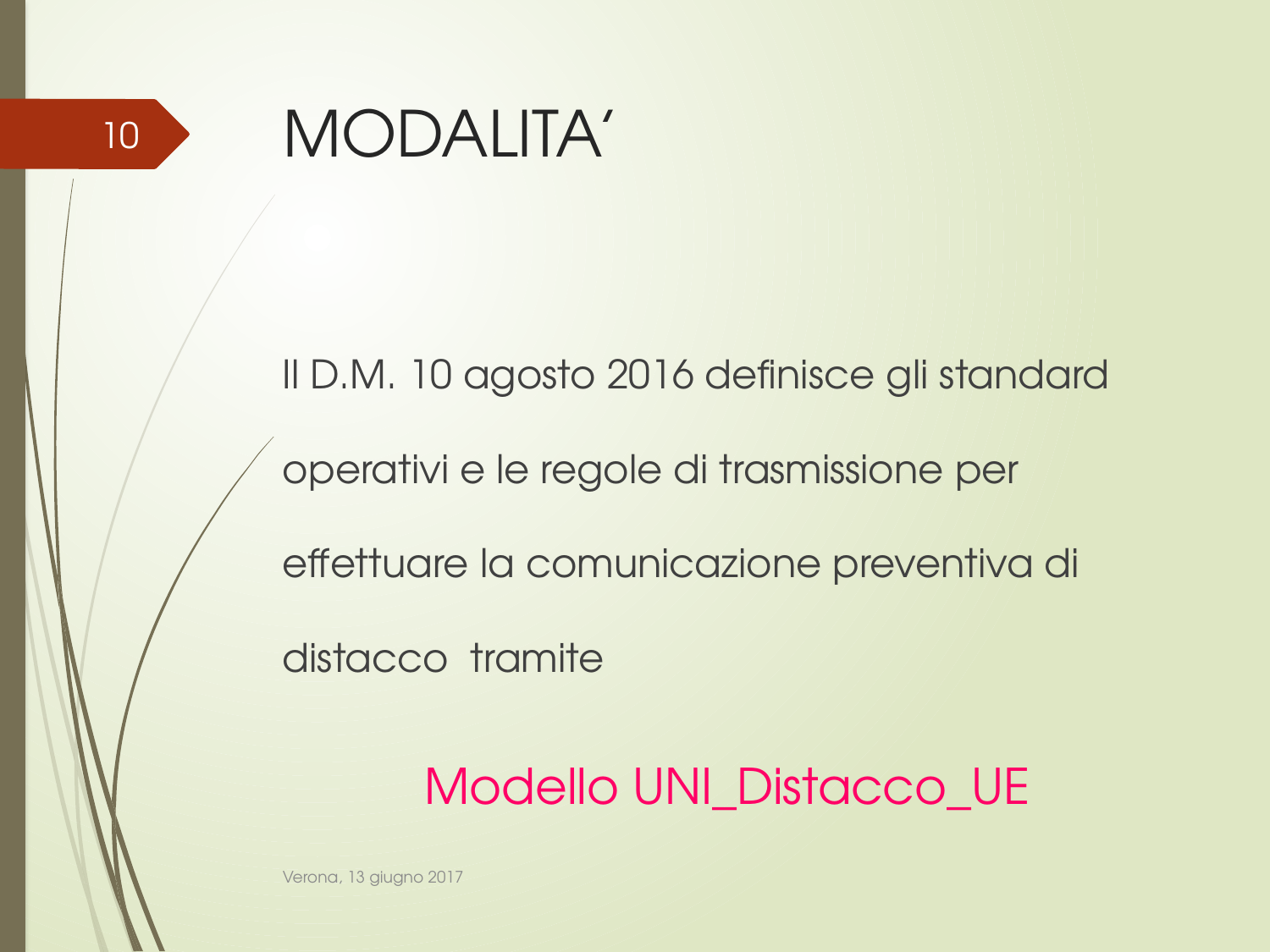

# MODALITA’
10
Il D.M. 10 agosto 2016 definisce gli standard operativi e le regole di trasmissione per effettuare la comunicazione preventiva di distacco  tramite
Modello UNI_Distacco_UE

Verona, 13 giugno 2017